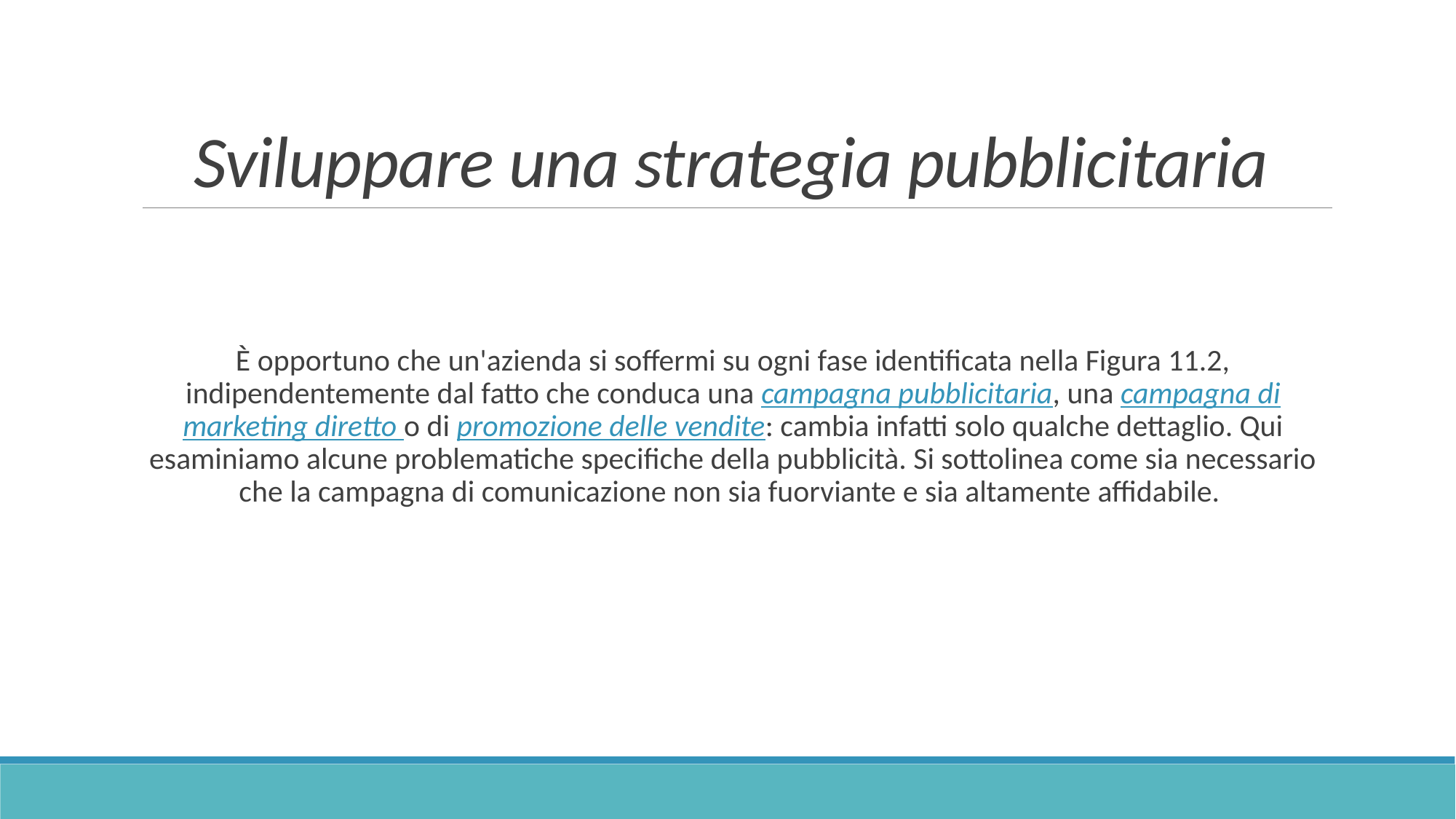

# Sviluppare una strategia pubblicitaria
È opportuno che un'azienda si soffermi su ogni fase identificata nella Figura 11.2, indipendentemente dal fatto che conduca una campagna pubblicitaria, una campagna di marketing diretto o di promozione delle vendite: cambia infatti solo qualche dettaglio. Qui esaminiamo alcune problematiche specifiche della pubblicità. Si sottolinea come sia necessario che la campagna di comunicazione non sia fuorviante e sia altamente affidabile.